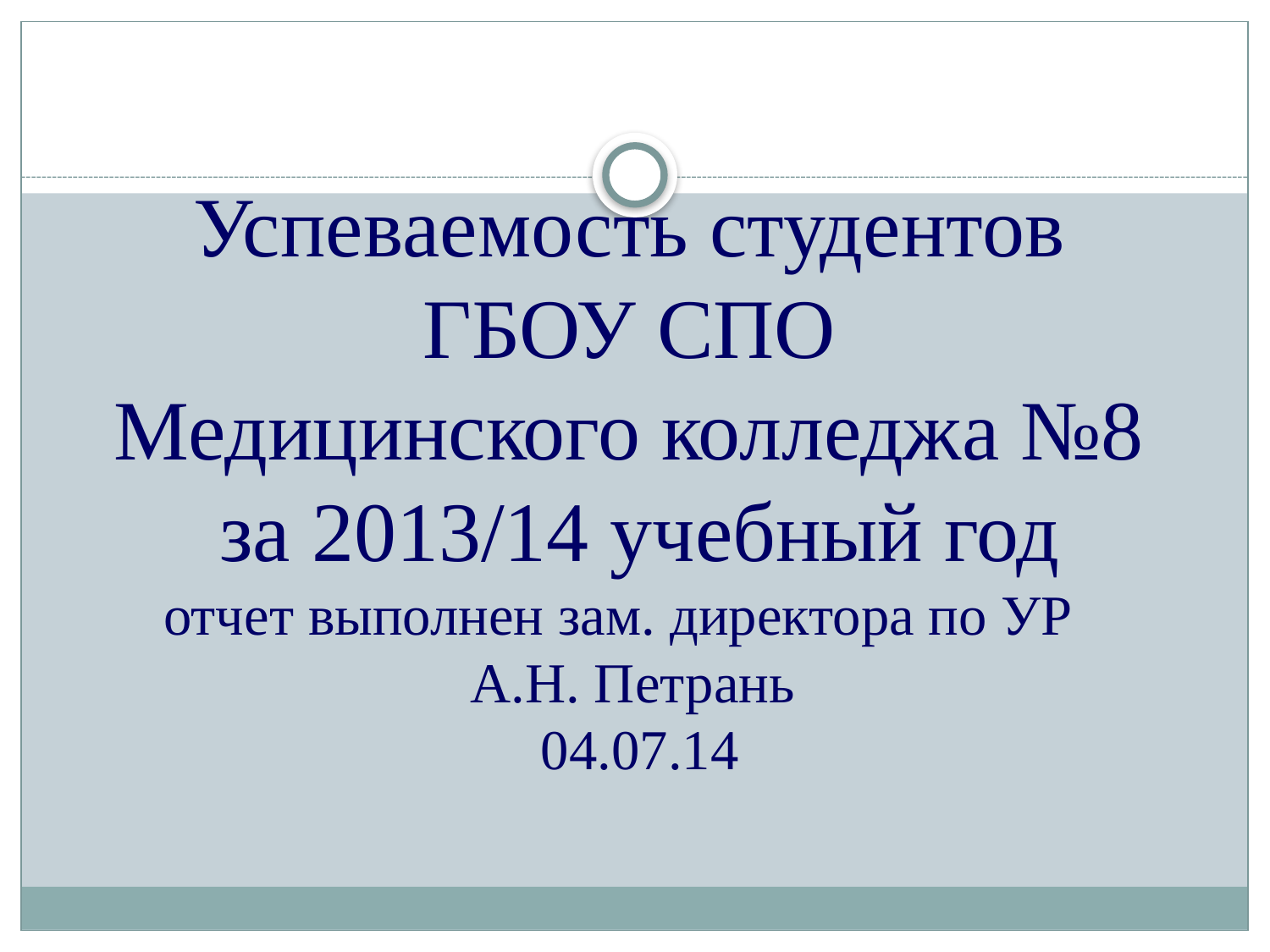

Успеваемость студентов
ГБОУ СПО
Медицинского колледжа №8
за 2013/14 учебный год
отчет выполнен зам. директора по УР
А.Н. Петрань
04.07.14